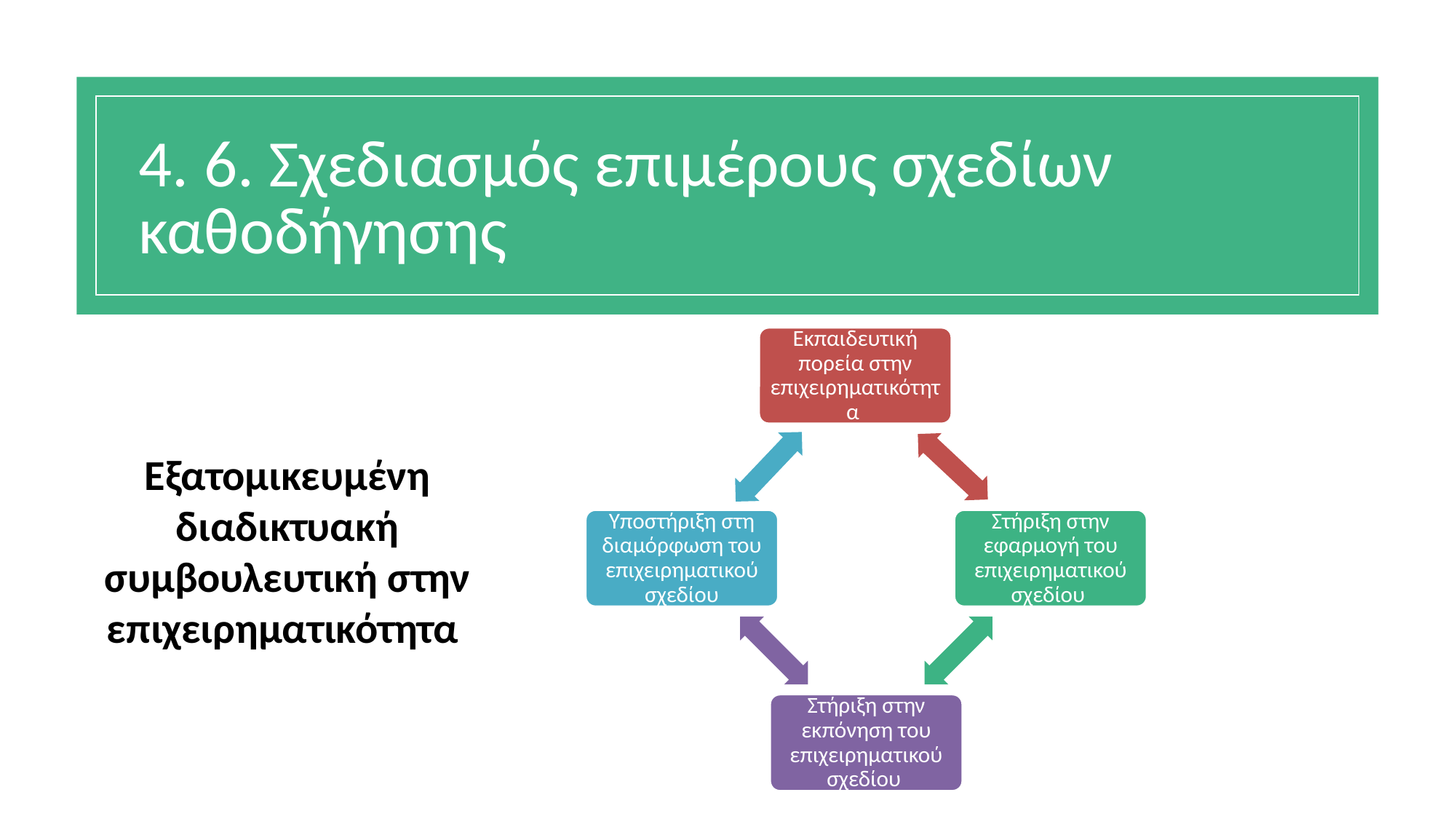

# 4. 6. Σχεδιασμός επιμέρους σχεδίων καθοδήγησης

Εκπαιδευτική πορεία στην επιχειρηματικότητα

Υποστήριξη στη διαμόρφωση του επιχειρηματικού σχεδίου
Στήριξη στην εφαρμογή του επιχειρηματικού σχεδίου

Στήριξη στην εκπόνηση του επιχειρηματικού σχεδίου

Εξατομικευμένη διαδικτυακή συμβουλευτική στην επιχειρηματικότητα